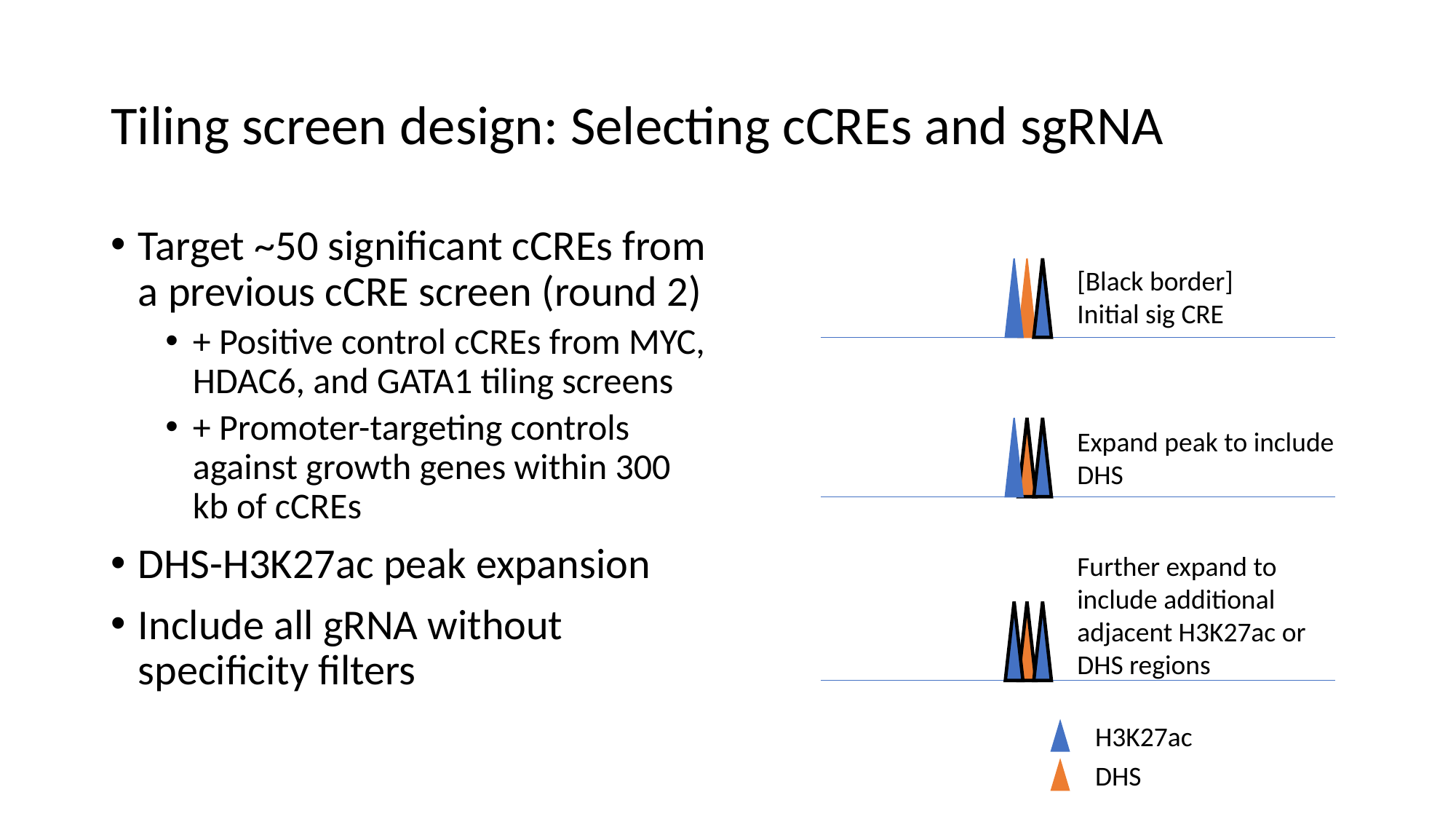

# Tiling screen design: Selecting cCREs and sgRNA
Target ~50 significant cCREs from a previous cCRE screen (round 2)
+ Positive control cCREs from MYC, HDAC6, and GATA1 tiling screens
+ Promoter-targeting controls against growth genes within 300 kb of cCREs
DHS-H3K27ac peak expansion
Include all gRNA without specificity filters

[Black border] Initial sig CRE

Expand peak to include DHS
Further expand to include additional adjacent H3K27ac or DHS regions

H3K27ac

DHS